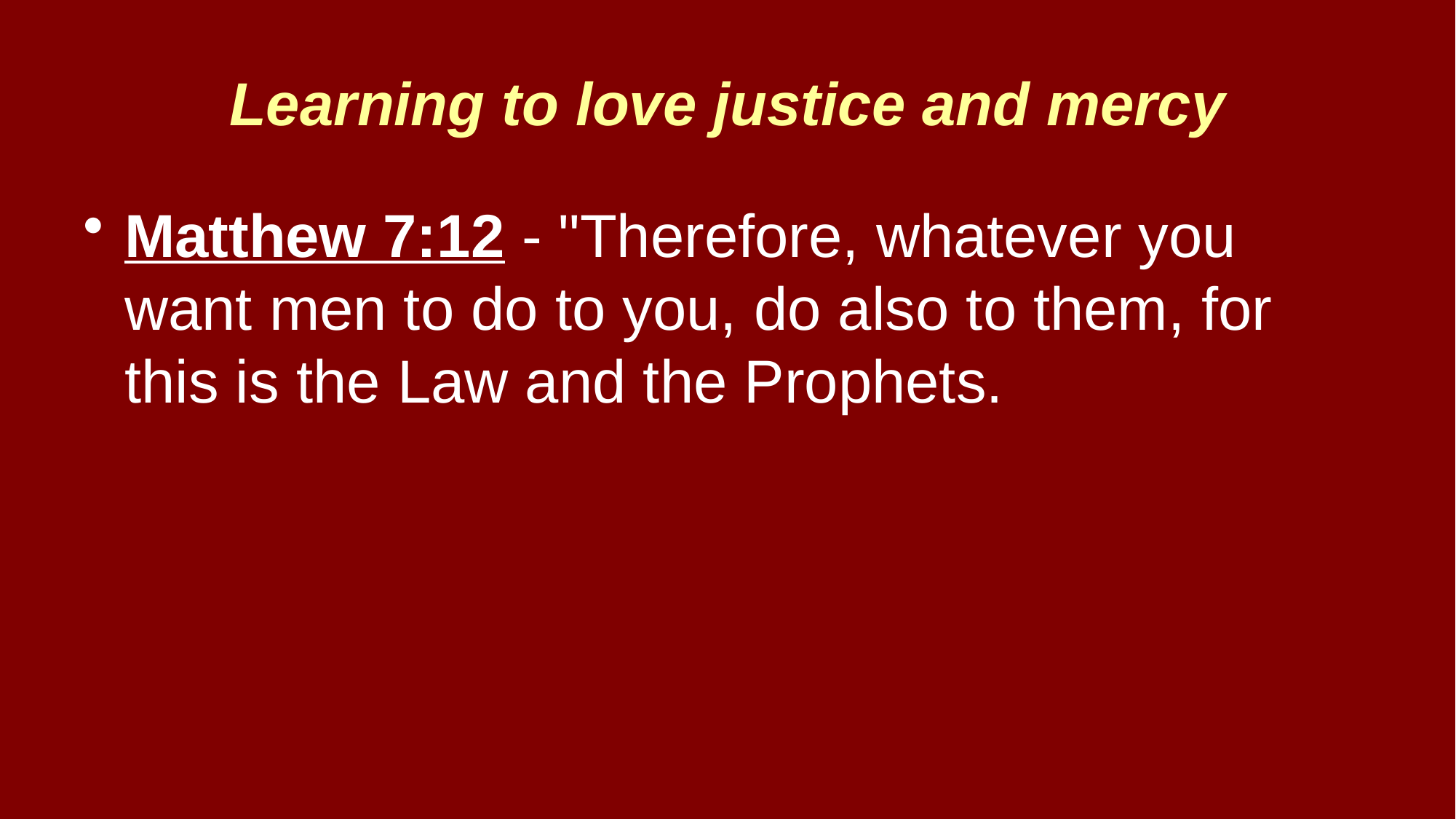

# Learning to love justice and mercy
Matthew 7:12 - "Therefore, whatever you want men to do to you, do also to them, for this is the Law and the Prophets.